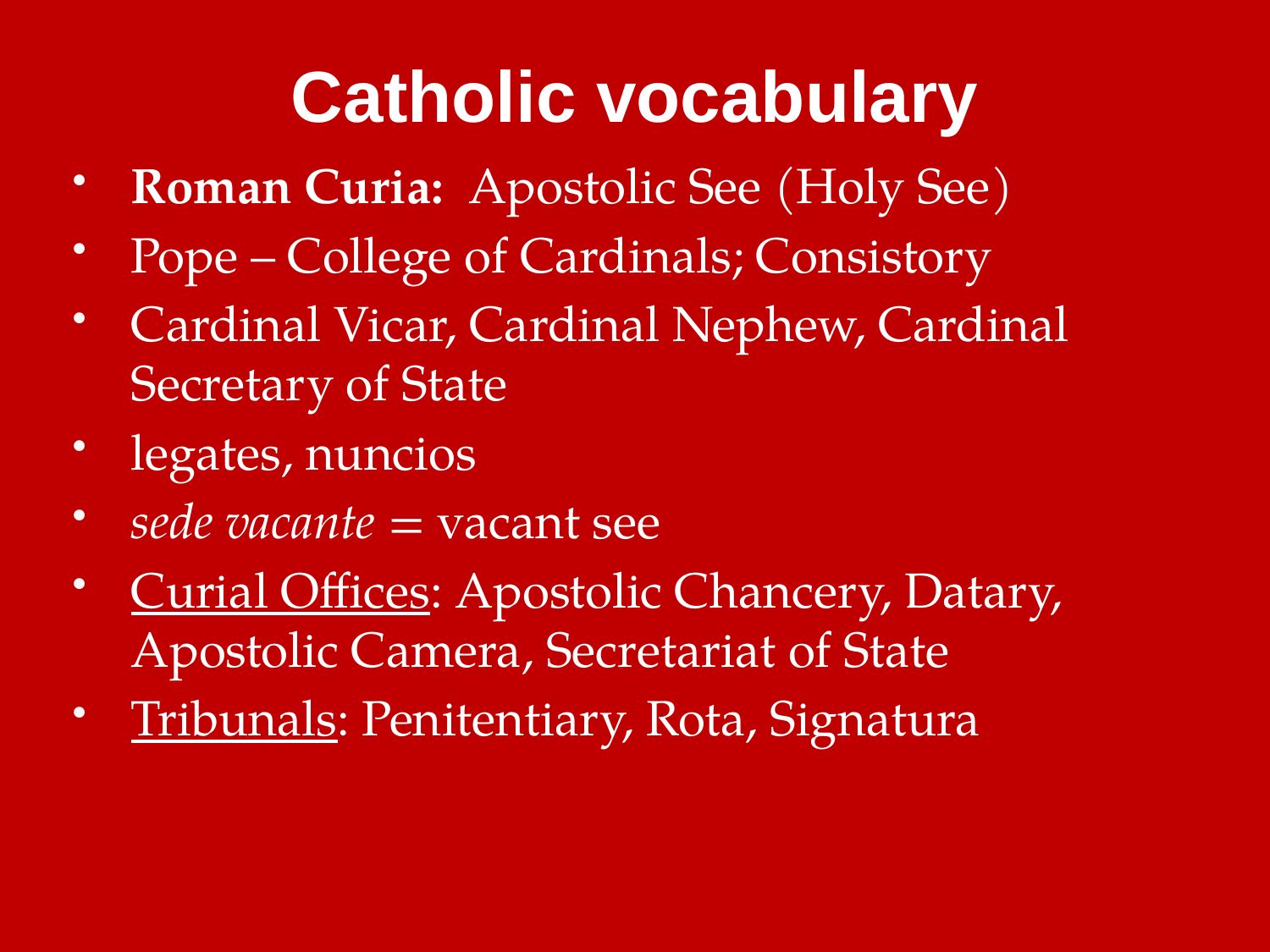

# Catholic vocabulary
Roman Curia:  Apostolic See (Holy See)
Pope – College of Cardinals; Consistory
Cardinal Vicar, Cardinal Nephew, Cardinal Secretary of State
legates, nuncios
sede vacante = vacant see
Curial Offices: Apostolic Chancery, Datary, Apostolic Camera, Secretariat of State
Tribunals: Penitentiary, Rota, Signatura